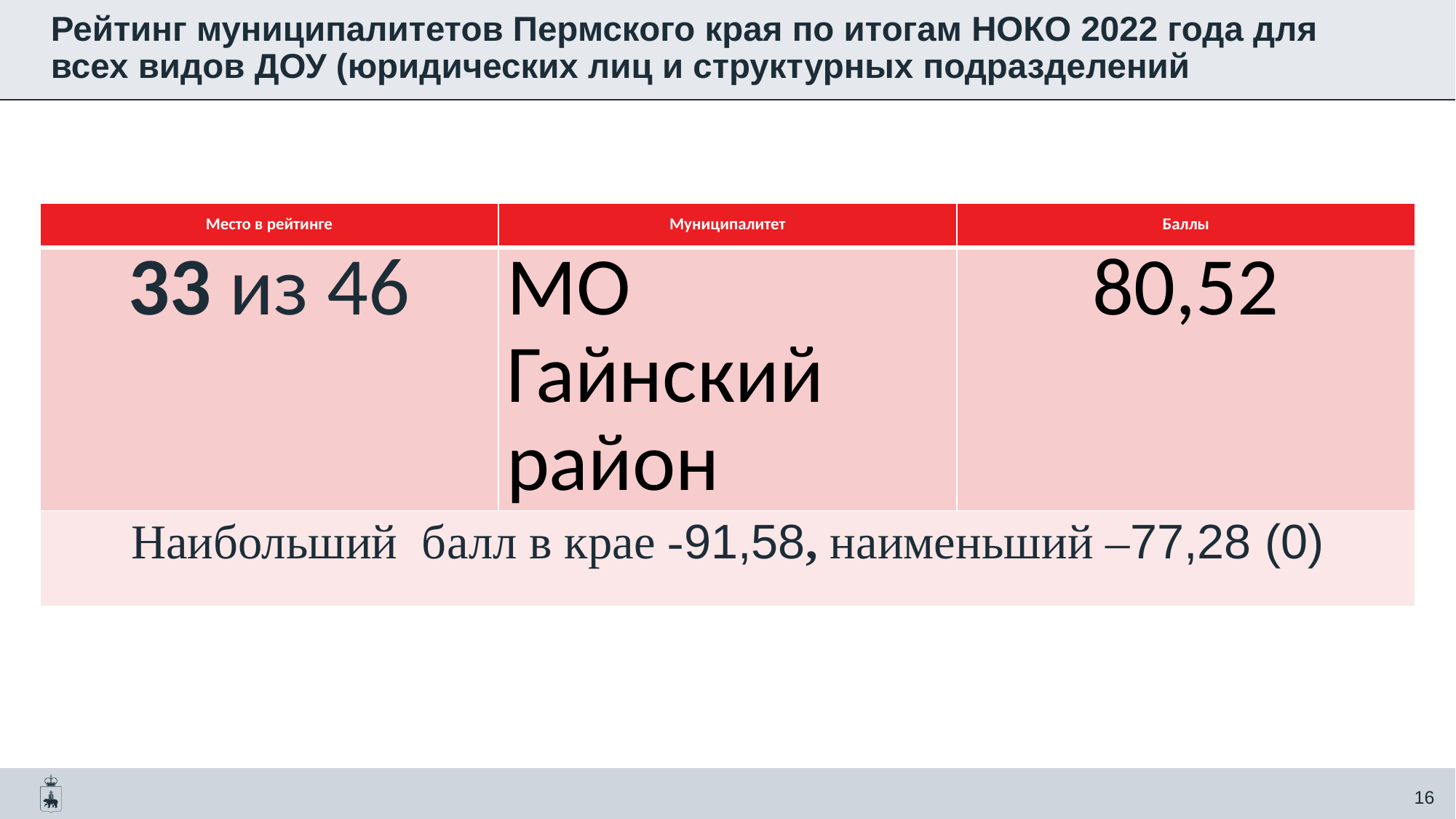

Рейтинг муниципалитетов Пермского края по итогам НОКО 2022 года для всех видов ДОУ (юридических лиц и структурных подразделений

| Место в рейтинге | Муниципалитет | Баллы |
| --- | --- | --- |
| 33 из 46 | МО Гайнский район | 80,52 |
| Наибольший балл в крае -91,58, наименьший –77,28 (0) |  |  |